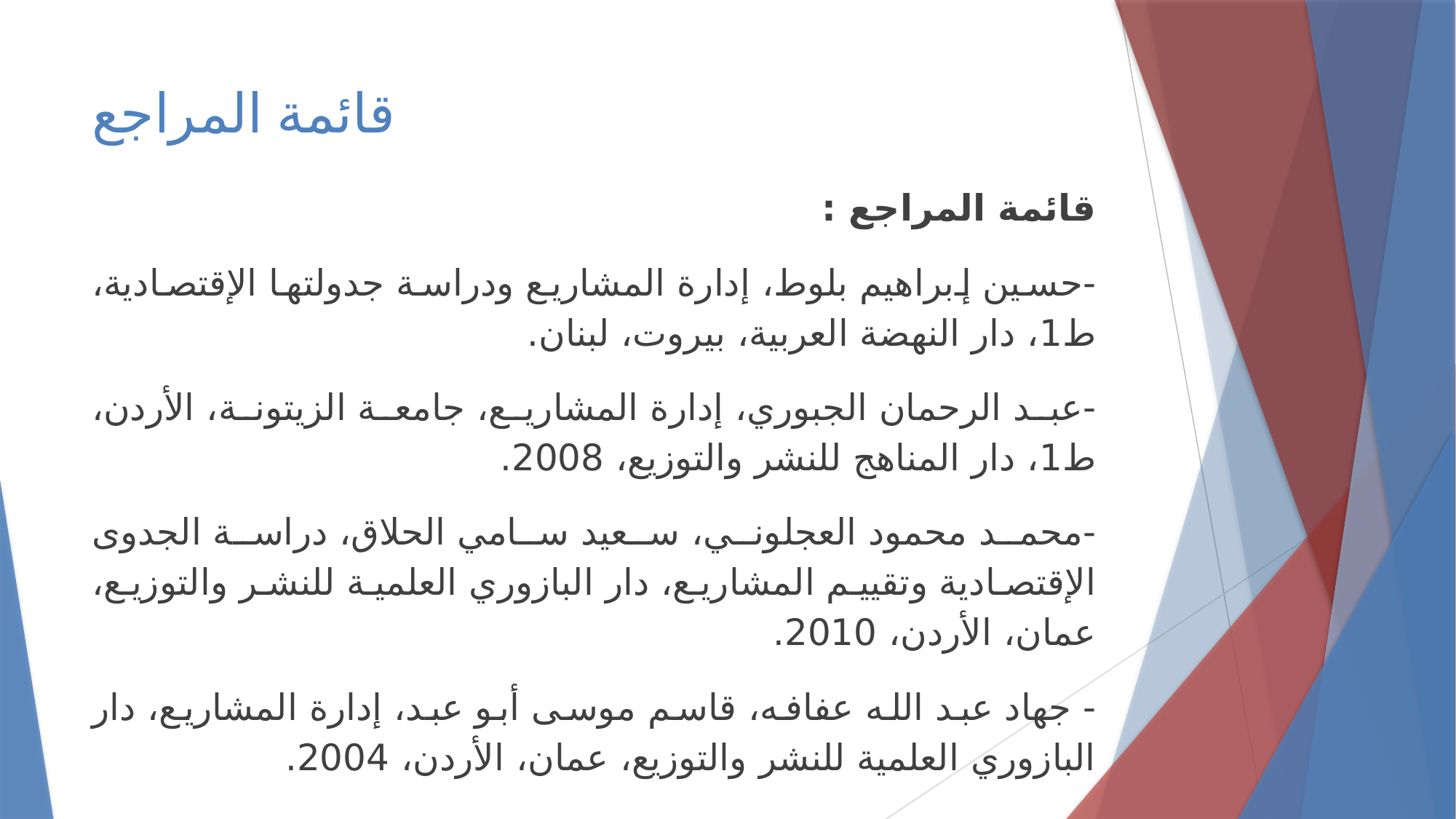

# قائمة المراجع
قائمة المراجع :
-حسين إبراهيم بلوط، إدارة المشاريع ودراسة جدولتها الإقتصادية، ط1، دار النهضة العربية، بيروت، لبنان.
-عبد الرحمان الجبوري، إدارة المشاريع، جامعة الزيتونة، الأردن، ط1، دار المناهج للنشر والتوزيع، 2008.
-محمد محمود العجلوني، سعيد سامي الحلاق، دراسة الجدوى الإقتصادية وتقييم المشاريع، دار البازوري العلمية للنشر والتوزيع، عمان، الأردن، 2010.
- جهاد عبد الله عفافه، قاسم موسى أبو عبد، إدارة المشاريع، دار البازوري العلمية للنشر والتوزيع، عمان، الأردن، 2004.